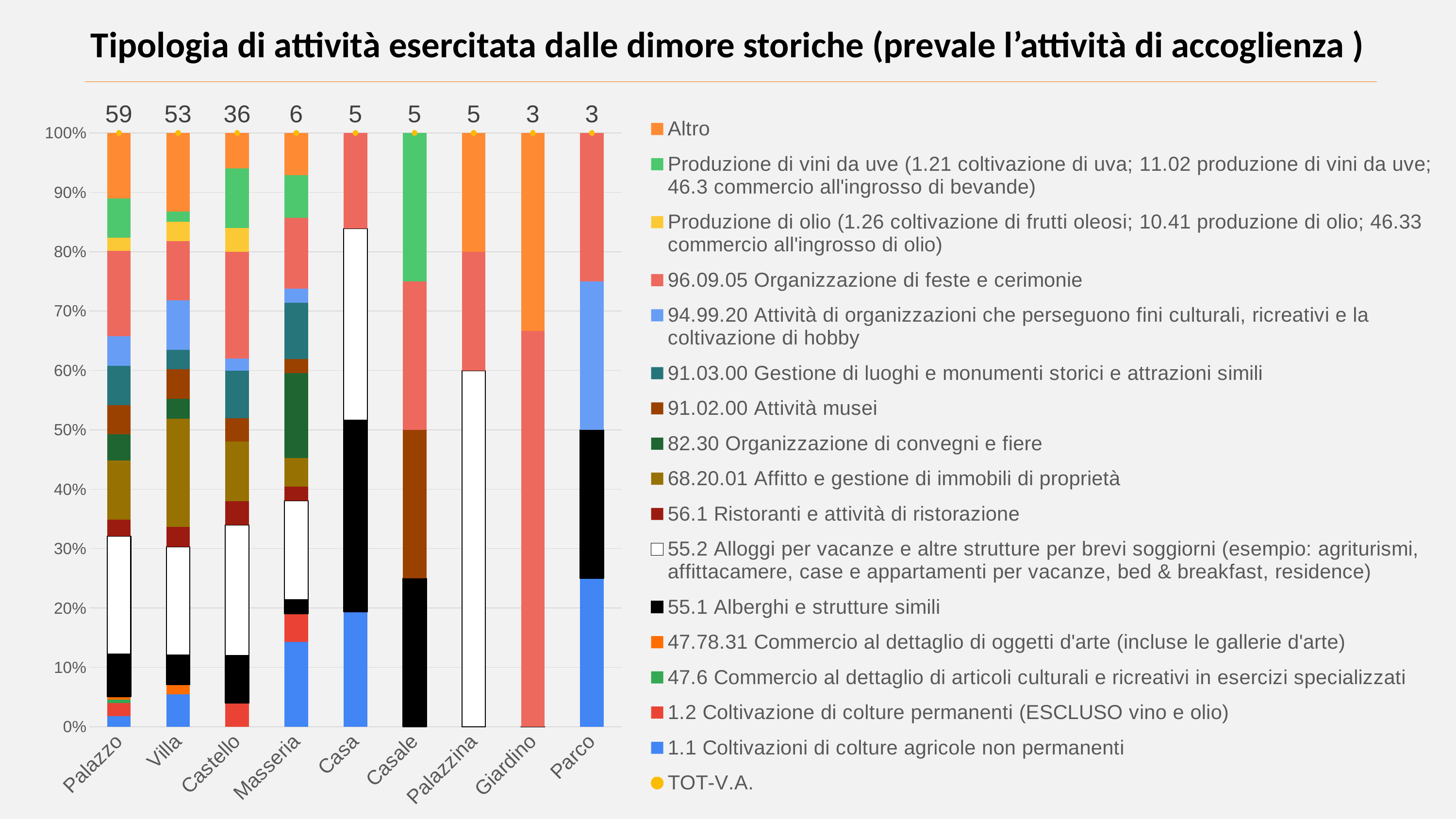

Tipologia di attività esercitata dalle dimore storiche (prevale l’attività di accoglienza )

### Chart

| Category | 1.1 Coltivazioni di colture agricole non permanenti | 1.2 Coltivazione di colture permanenti (ESCLUSO vino e olio) | 47.6 Commercio al dettaglio di articoli culturali e ricreativi in esercizi specializzati | 47.78.31 Commercio al dettaglio di oggetti d'arte (incluse le gallerie d'arte) | 55.1 Alberghi e strutture simili | 55.2 Alloggi per vacanze e altre strutture per brevi soggiorni (esempio: agriturismi, affittacamere, case e appartamenti per vacanze, bed & breakfast, residence) | 56.1 Ristoranti e attività di ristorazione | 68.20.01 Affitto e gestione di immobili di proprietà | 82.30 Organizzazione di convegni e fiere | 91.02.00 Attività musei | 91.03.00 Gestione di luoghi e monumenti storici e attrazioni simili | 94.99.20 Attività di organizzazioni che perseguono fini culturali, ricreativi e la coltivazione di hobby | 96.09.05 Organizzazione di feste e cerimonie | Produzione di olio (1.26 coltivazione di frutti oleosi; 10.41 produzione di olio; 46.33 commercio all'ingrosso di olio) | Produzione di vini da uve (1.21 coltivazione di uva; 11.02 produzione di vini da uve; 46.3 commercio all'ingrosso di bevande) | Altro | TOT-V.A. |
|---|---|---|---|---|---|---|---|---|---|---|---|---|---|---|---|---|---|
| Palazzo | 0.017241379310344827 | 0.02150537634408603 | 0.005376344086021509 | 0.005376344086021509 | 0.06989247311827959 | 0.19354838709677427 | 0.026881720430107545 | 0.09677419354838712 | 0.043010752688172046 | 0.048387096774193554 | 0.06451612903225809 | 0.048387096774193554 | 0.13978494623655913 | 0.02150537634408603 | 0.06451612903225809 | 0.10752688172043016 | 59.0 |
| Villa | 0.05660377358490566 | 0.0 | 0.0 | 0.017241379310344827 | 0.051724137931034496 | 0.1896551724137931 | 0.034482758620689655 | 0.1896551724137931 | 0.034482758620689655 | 0.051724137931034496 | 0.034482758620689655 | 0.08620689655172417 | 0.10344827586206895 | 0.034482758620689655 | 0.017241379310344827 | 0.13793103448275873 | 53.0 |
| Castello | 0.0 | 0.03773584905660379 | 0.0 | 0.0 | 0.07547169811320754 | 0.2075471698113209 | 0.03773584905660379 | 0.09433962264150947 | 0.0 | 0.03773584905660379 | 0.07547169811320754 | 0.018867924528301886 | 0.16981132075471697 | 0.03773584905660379 | 0.09433962264150947 | 0.05660377358490566 | 36.0 |
| Masseria | 0.16666666666666666 | 0.055555555555555525 | 0.0 | 0.0 | 0.0277777777777778 | 0.19444444444444456 | 0.0277777777777778 | 0.055555555555555525 | 0.16666666666666666 | 0.0277777777777778 | 0.1111111111111111 | 0.0277777777777778 | 0.1388888888888889 | 0.0 | 0.08333333333333334 | 0.08333333333333334 | 6.0 |
| Casa | 0.2 | 0.0 | 0.0 | 0.0 | 0.3333333333333333 | 0.3333333333333333 | 0.0 | 0.0 | 0.0 | 0.0 | 0.0 | 0.0 | 0.16666666666666666 | 0.0 | 0.0 | 0.0 | 5.0 |
| Casale | 0.0 | 0.0 | 0.0 | 0.0 | 0.2 | 0.0 | 0.0 | 0.0 | 0.0 | 0.2 | 0.0 | 0.0 | 0.2 | 0.0 | 0.2 | 0.0 | 5.0 |
| Palazzina | 0.0 | 0.0 | 0.0 | 0.0 | 0.0 | 0.6000000000000002 | 0.0 | 0.0 | 0.0 | 0.0 | 0.0 | 0.0 | 0.2 | 0.0 | 0.0 | 0.2 | 5.0 |
| Giardino | 0.0 | 0.0 | 0.0 | 0.0 | 0.0 | 0.0 | 0.0 | 0.0 | 0.0 | 0.0 | 0.0 | 0.0 | 0.5 | 0.0 | 0.0 | 0.25 | 3.0 |
| Parco | 0.3333333333333333 | 0.0 | 0.0 | 0.0 | 0.3333333333333333 | 0.0 | 0.0 | 0.0 | 0.0 | 0.0 | 0.0 | 0.3333333333333333 | 0.3333333333333333 | 0.0 | 0.0 | 0.0 | 3.0 |